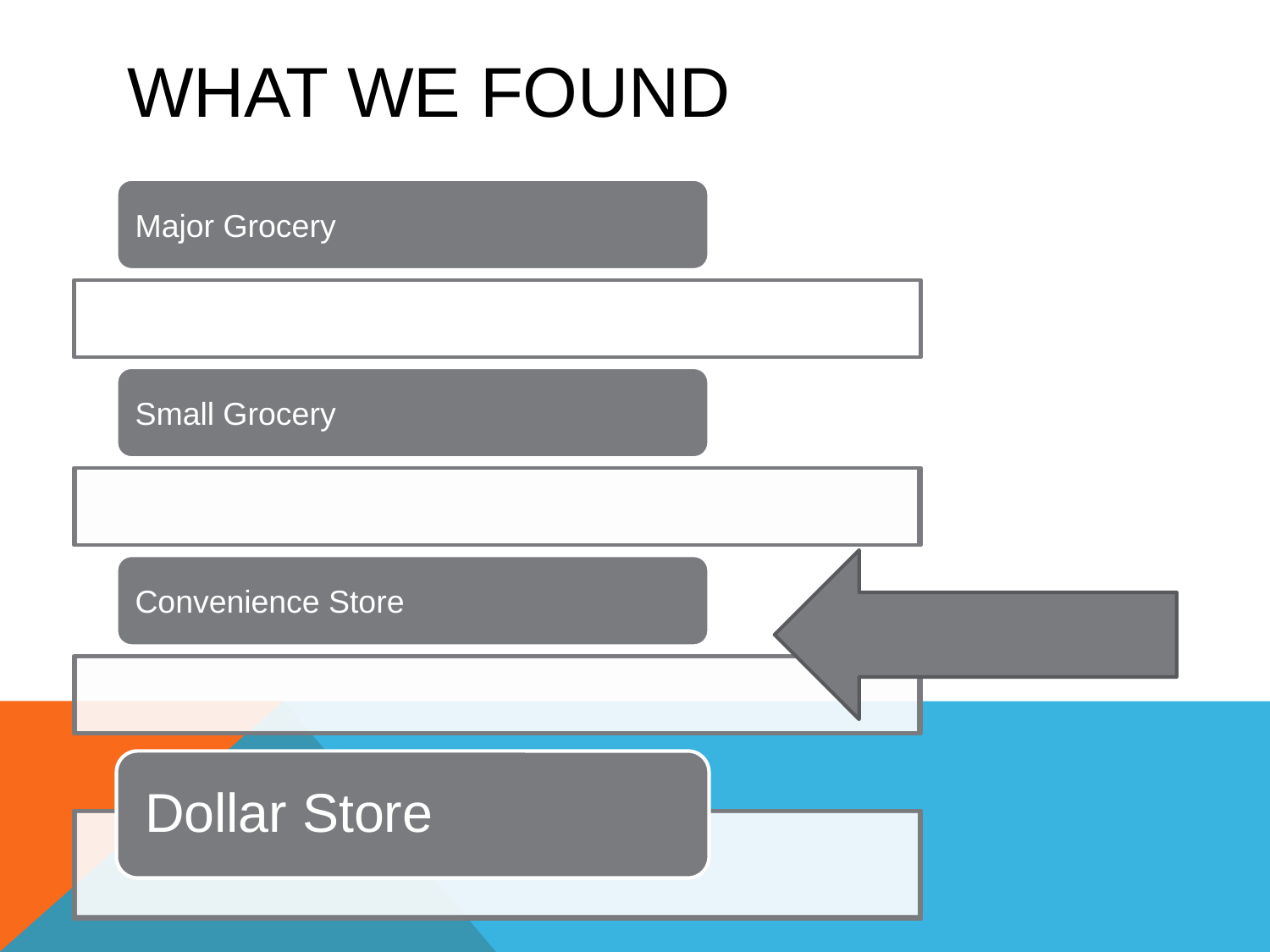

# What We Found
Major Grocery
Small Grocery
Convenience Store

Dollar Store